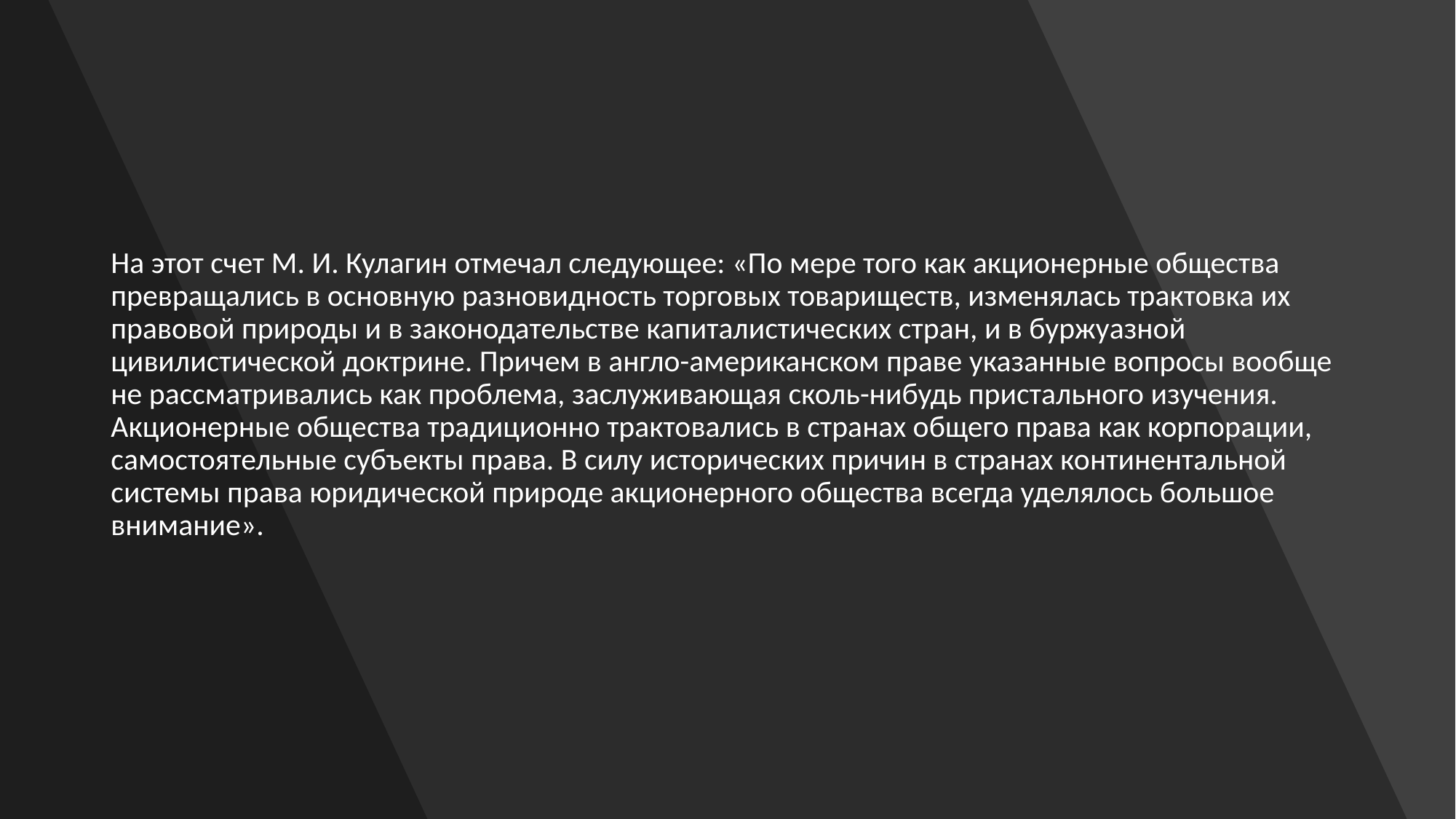

На этот счет М. И. Кулагин отмечал следующее: «По мере того как акционерные общества превращались в основную разновидность торговых товариществ, изменялась трактовка их правовой природы и в законодательстве капиталистических стран, и в буржуазной цивилистической доктрине. Причем в англо-американском праве указанные вопросы вообще не рассматривались как проблема, заслуживающая сколь-нибудь пристального изучения. Акционерные общества традиционно трактовались в странах общего права как корпорации, самостоятельные субъекты права. В силу исторических причин в странах континентальной системы права юридической природе акционерного общества всегда уделялось большое внимание».